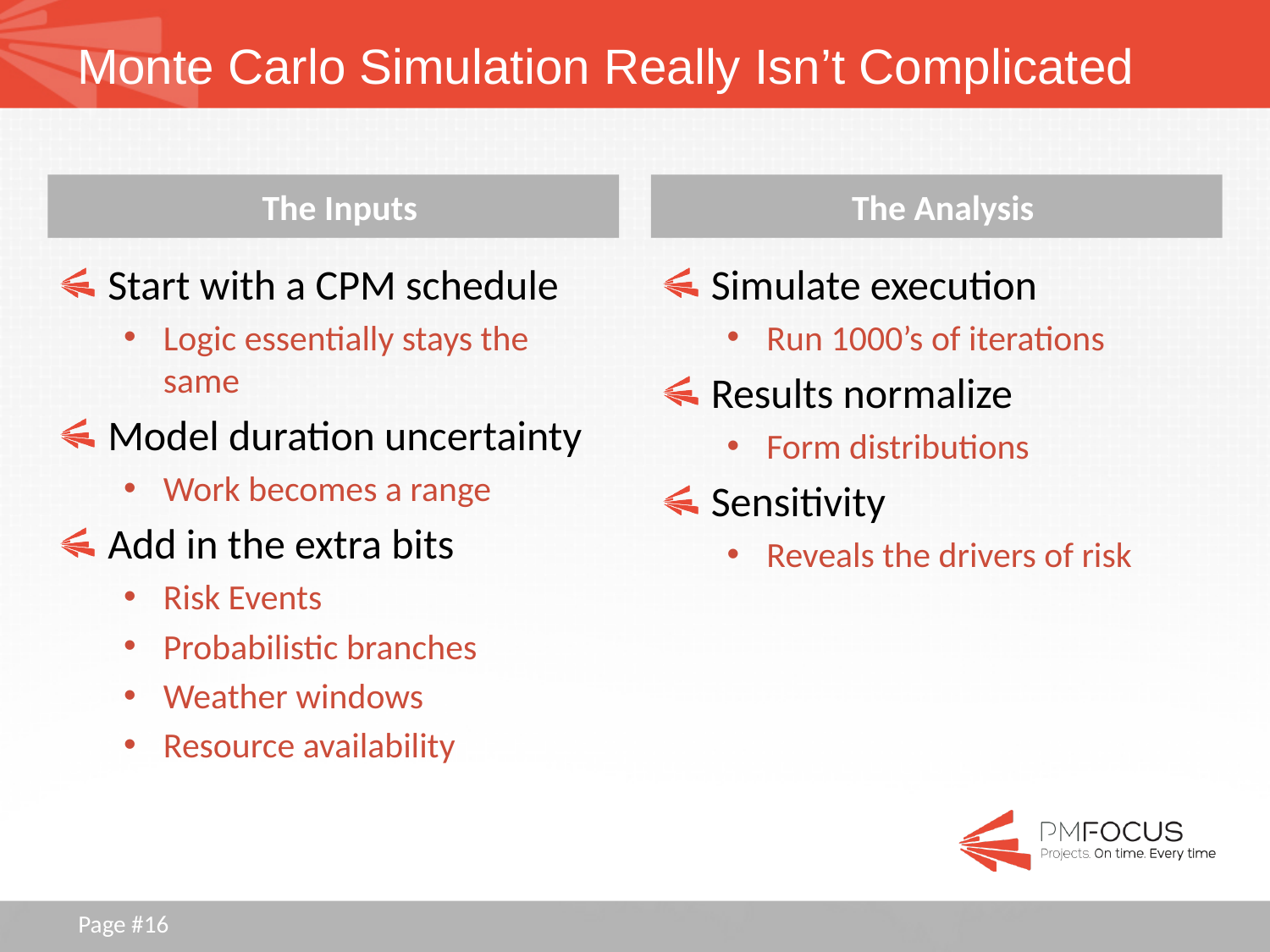

# Monte Carlo Simulation Really Isn’t Complicated
The Inputs
The Analysis
Start with a CPM schedule
Logic essentially stays the same
Model duration uncertainty
Work becomes a range
Add in the extra bits
Risk Events
Probabilistic branches
Weather windows
Resource availability
Simulate execution
Run 1000’s of iterations
Results normalize
Form distributions
Sensitivity
Reveals the drivers of risk